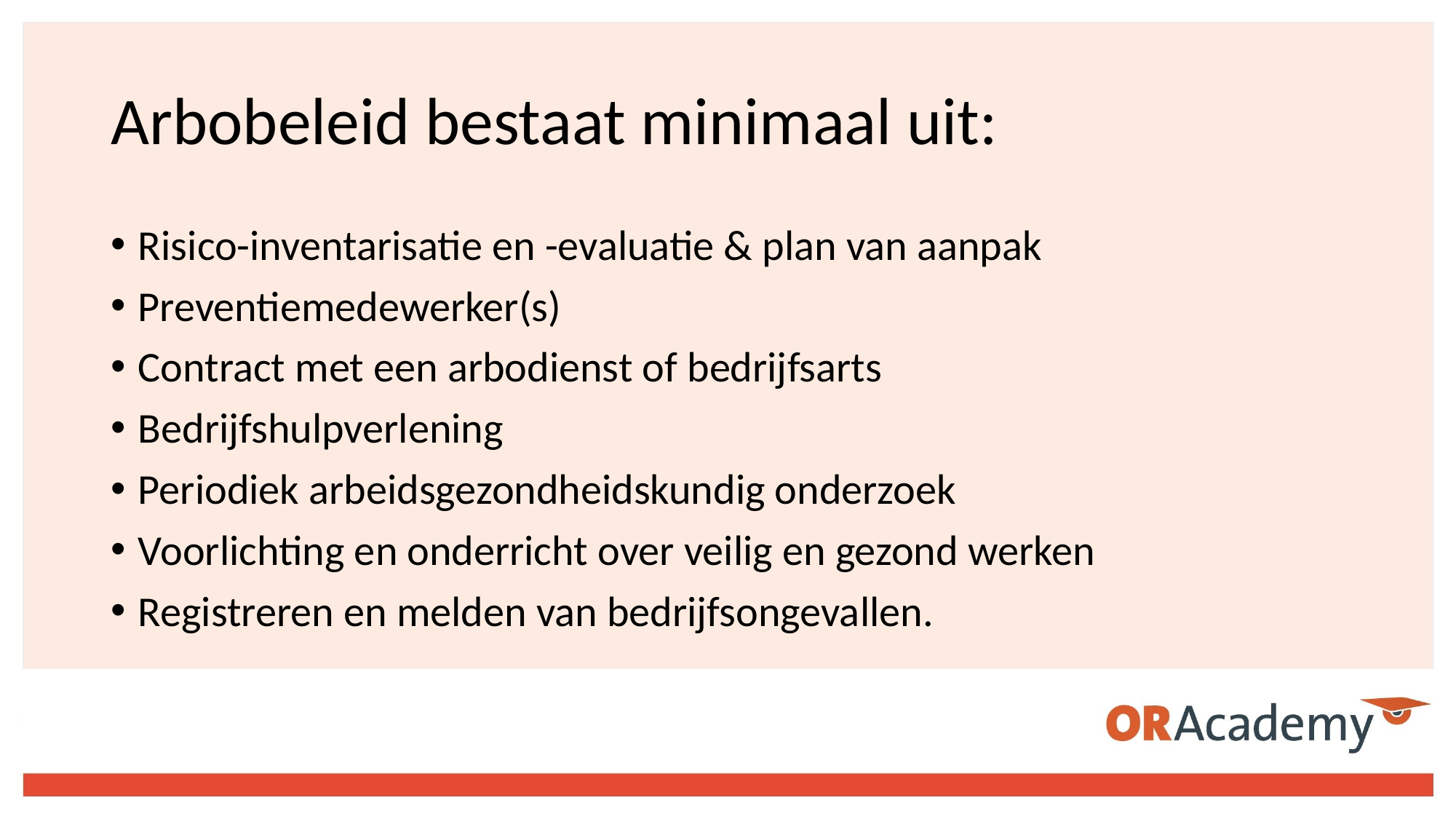

# Arbobeleid bestaat minimaal uit:
Risico-inventarisatie en -evaluatie & plan van aanpak
Preventiemedewerker(s)
Contract met een arbodienst of bedrijfsarts
Bedrijfshulpverlening
Periodiek arbeidsgezondheidskundig onderzoek
Voorlichting en onderricht over veilig en gezond werken
Registreren en melden van bedrijfsongevallen.